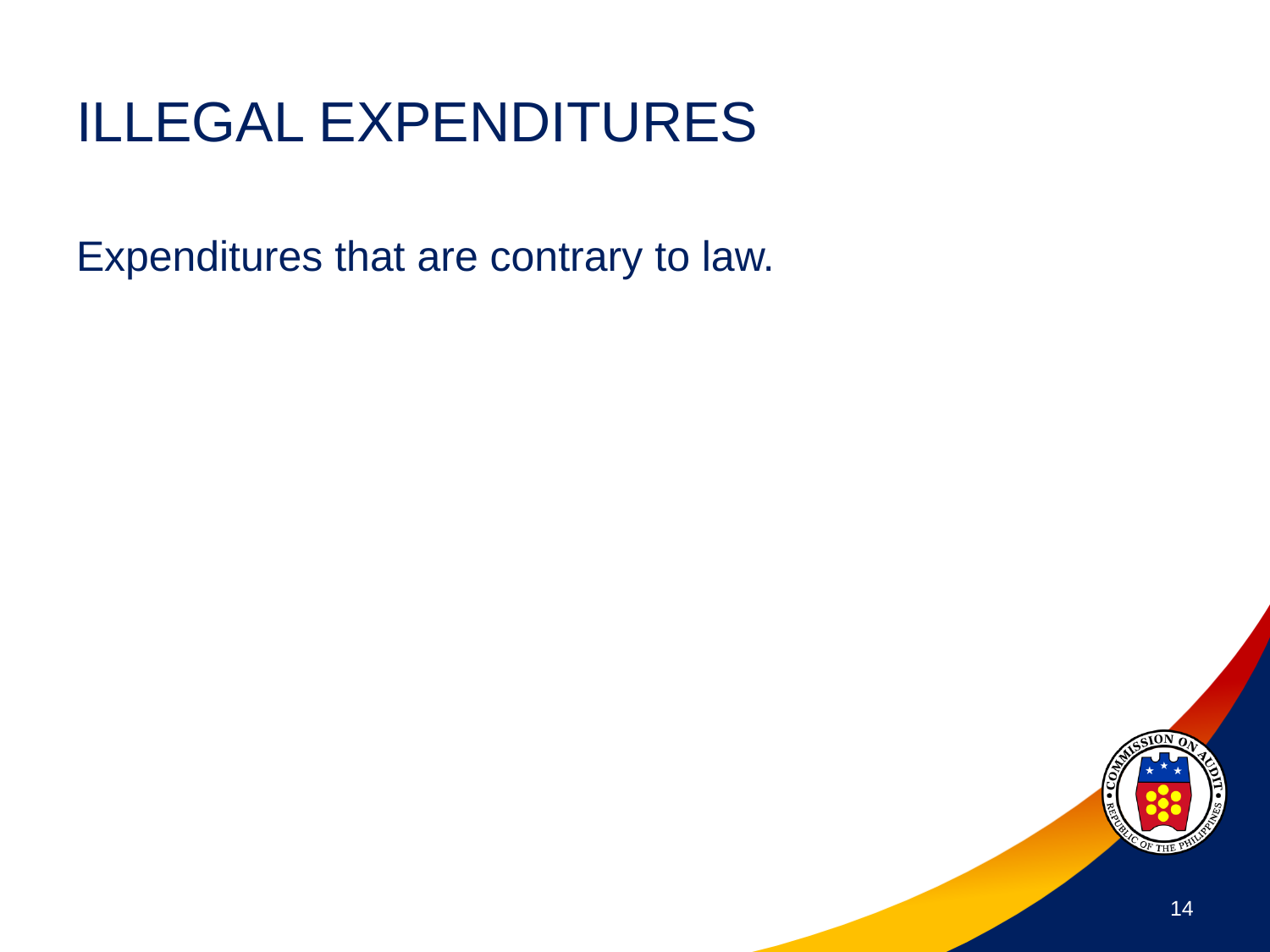

# ILLEGAL EXPENDITURES
Expenditures that are contrary to law.
14